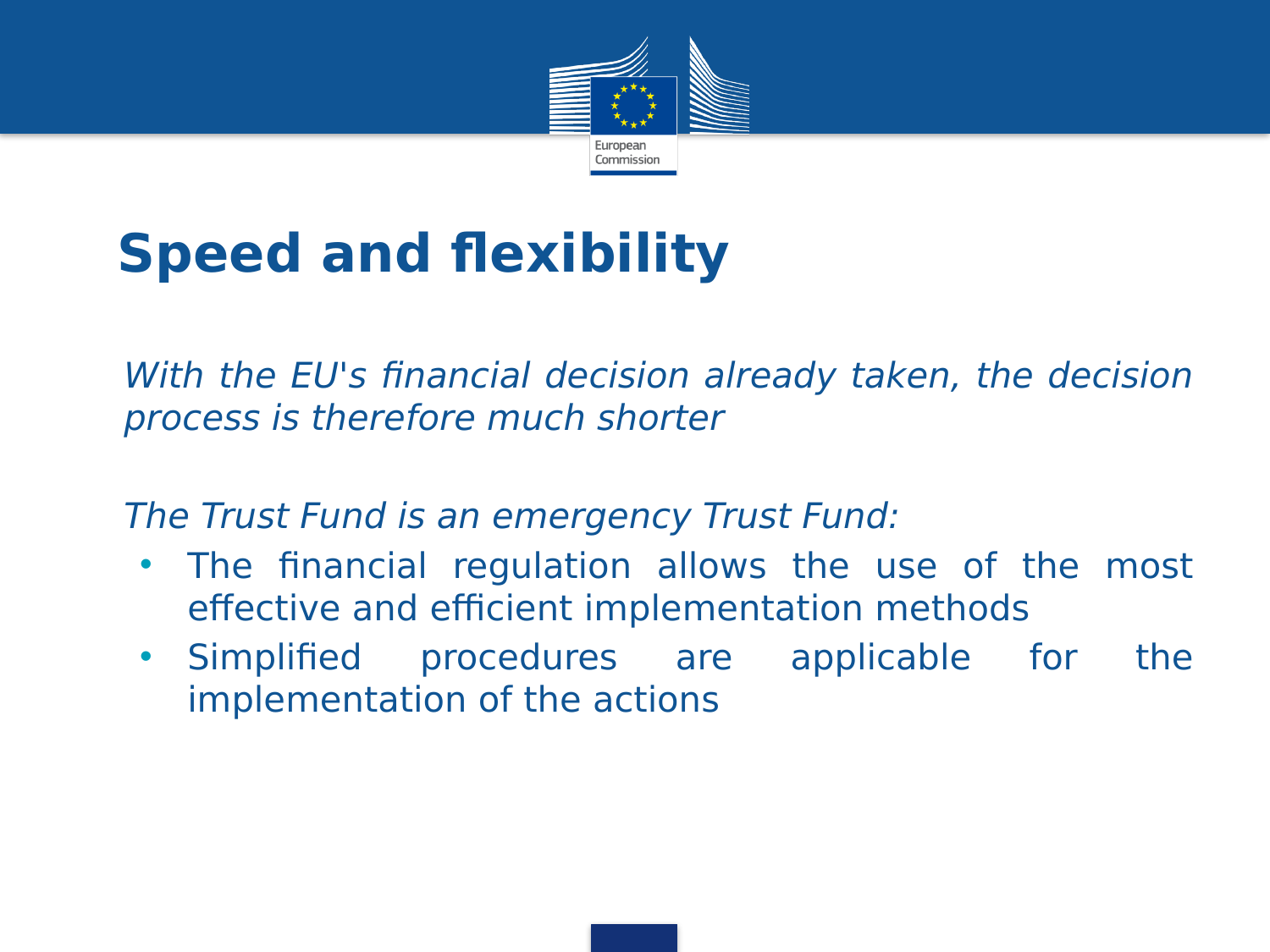

# Speed and flexibility
With the EU's financial decision already taken, the decision process is therefore much shorter

The Trust Fund is an emergency Trust Fund:
The financial regulation allows the use of the most effective and efficient implementation methods
Simplified procedures are applicable for the implementation of the actions